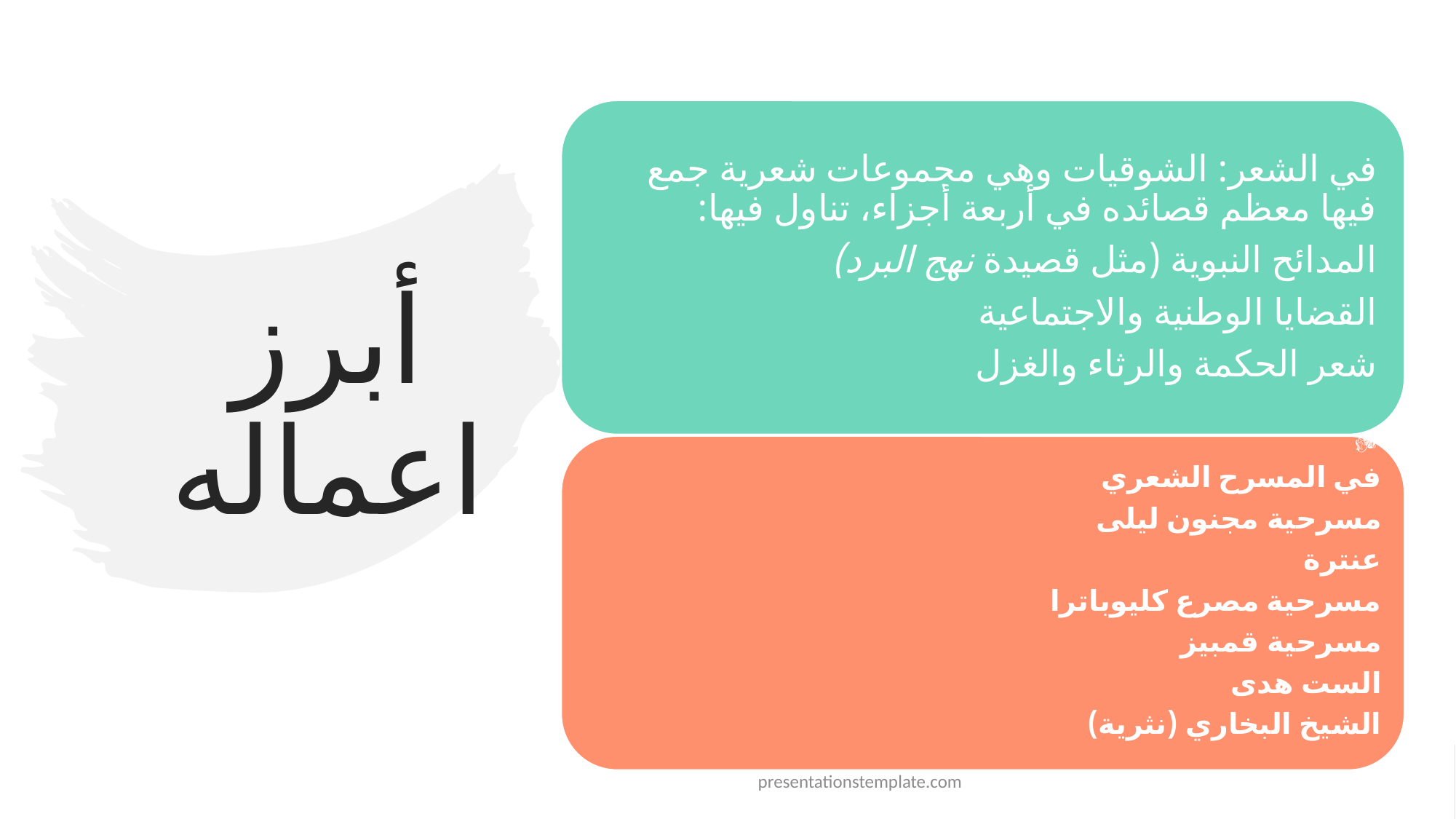

# أبرز اعماله
في الشعر: الشوقيات وهي مجموعات شعرية جمع فيها معظم قصائده في أربعة أجزاء، تناول فيها:
المدائح النبوية (مثل قصيدة نهج البرد)
القضايا الوطنية والاجتماعية
شعر الحكمة والرثاء والغزل
🎭
في المسرح الشعري
مسرحية مجنون ليلى
عنترة
مسرحية مصرع كليوباترا
مسرحية قمبيز
الست هدى
الشيخ البخاري (نثرية)

presentationstemplate.com